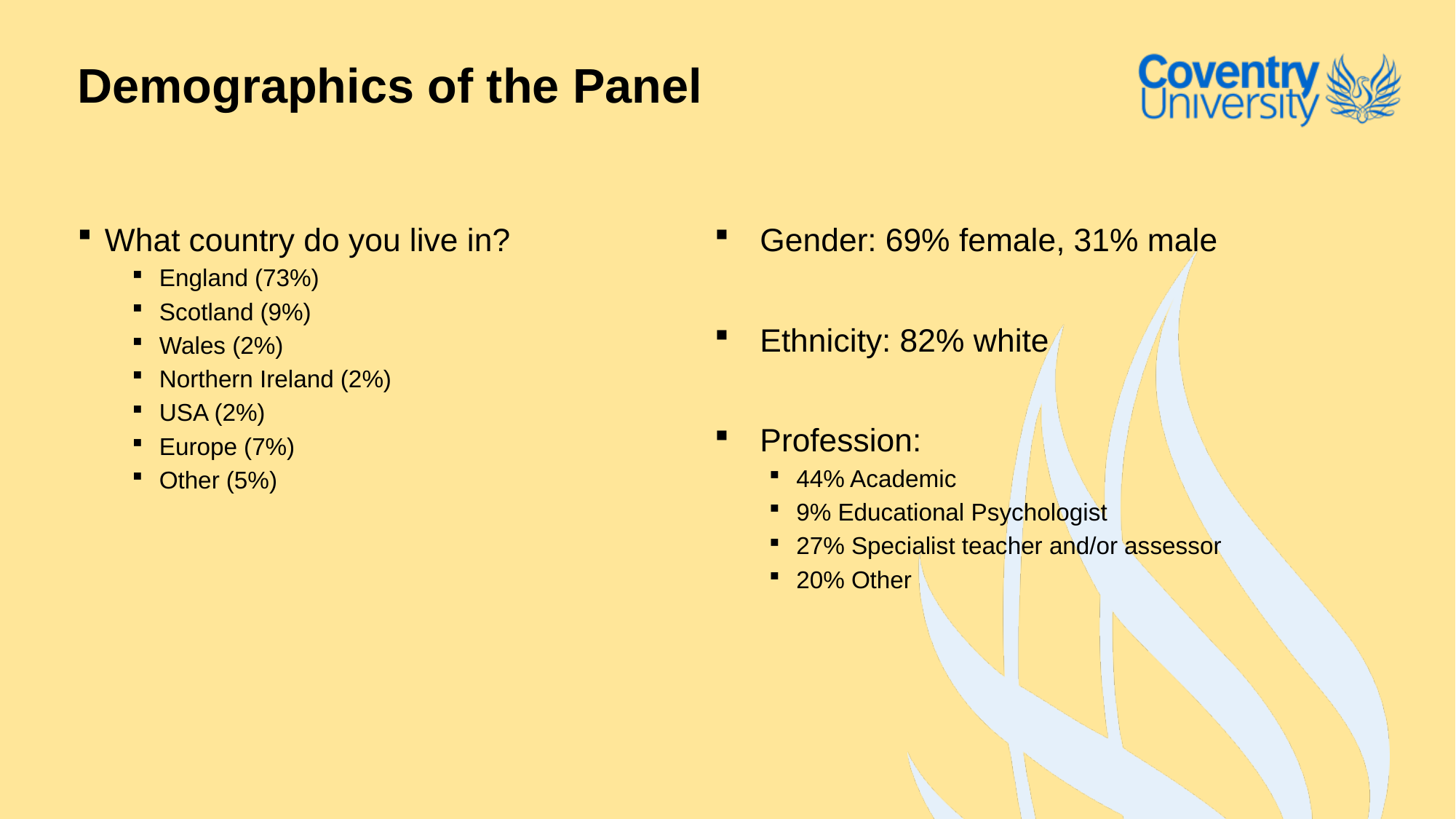

# Demographics of the Panel
What country do you live in?
England (73%)
Scotland (9%)
Wales (2%)
Northern Ireland (2%)
USA (2%)
Europe (7%)
Other (5%)
Gender: 69% female, 31% male

Ethnicity: 82% white

Profession:
44% Academic
9% Educational Psychologist
27% Specialist teacher and/or assessor
20% Other